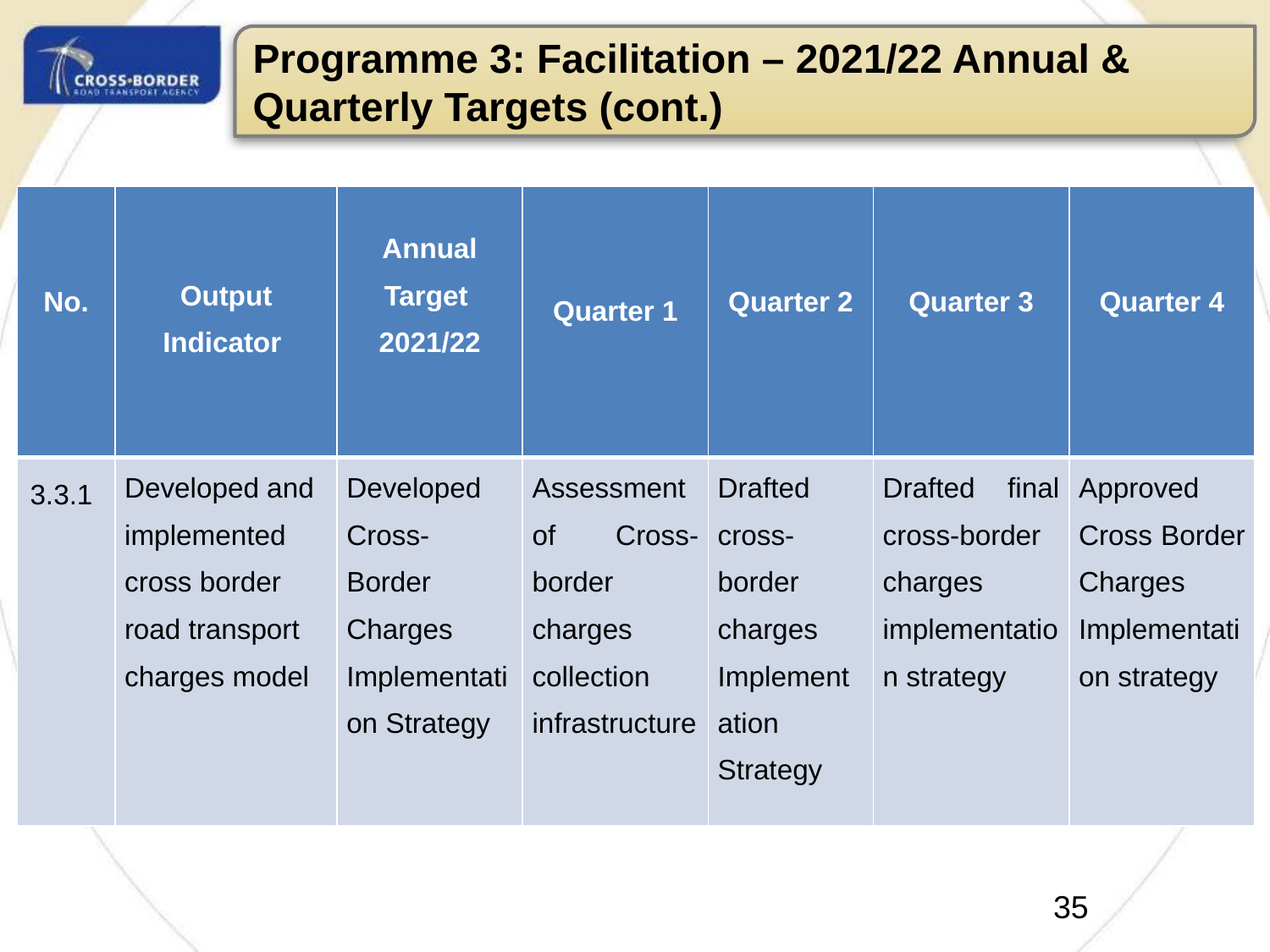

Programme 3: Facilitation – 2021/22 Annual & Quarterly Targets (cont.)
| No. | Output Indicator | Annual Target 2021/22 | Quarter 1 | Quarter 2 | Quarter 3 | Quarter 4 |
| --- | --- | --- | --- | --- | --- | --- |
| 3.3.1 | Developed and implemented cross border road transport charges model | Developed Cross-Border Charges Implementation Strategy | Assessment of Cross-border charges collection infrastructure | Drafted cross-border charges Implementation Strategy | Drafted final cross-border charges implementation strategy | Approved Cross Border Charges Implementation strategy |
35